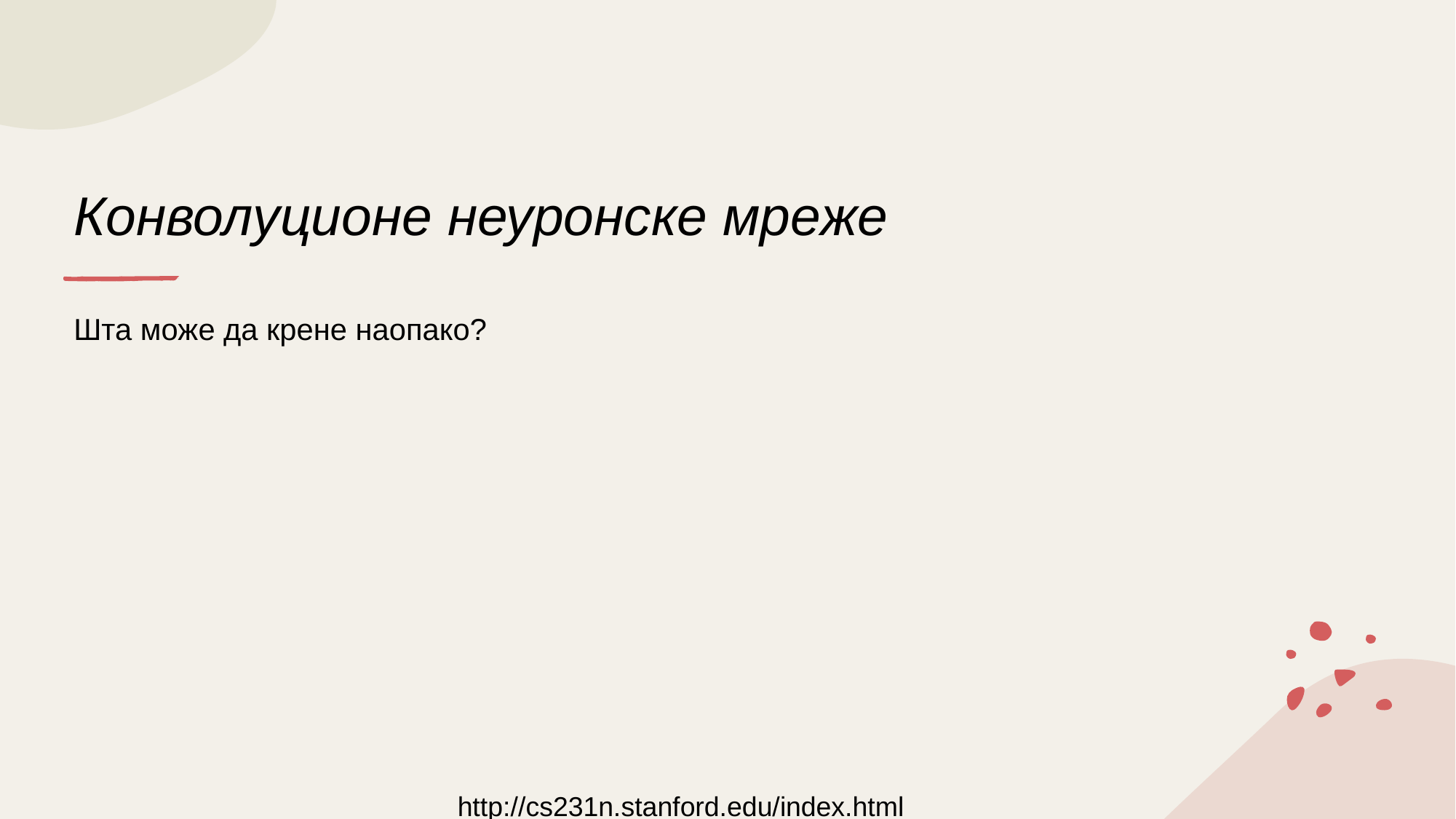

# Конволуционе неуронске мреже
Шта може да крене наопако?
http://cs231n.stanford.edu/index.html